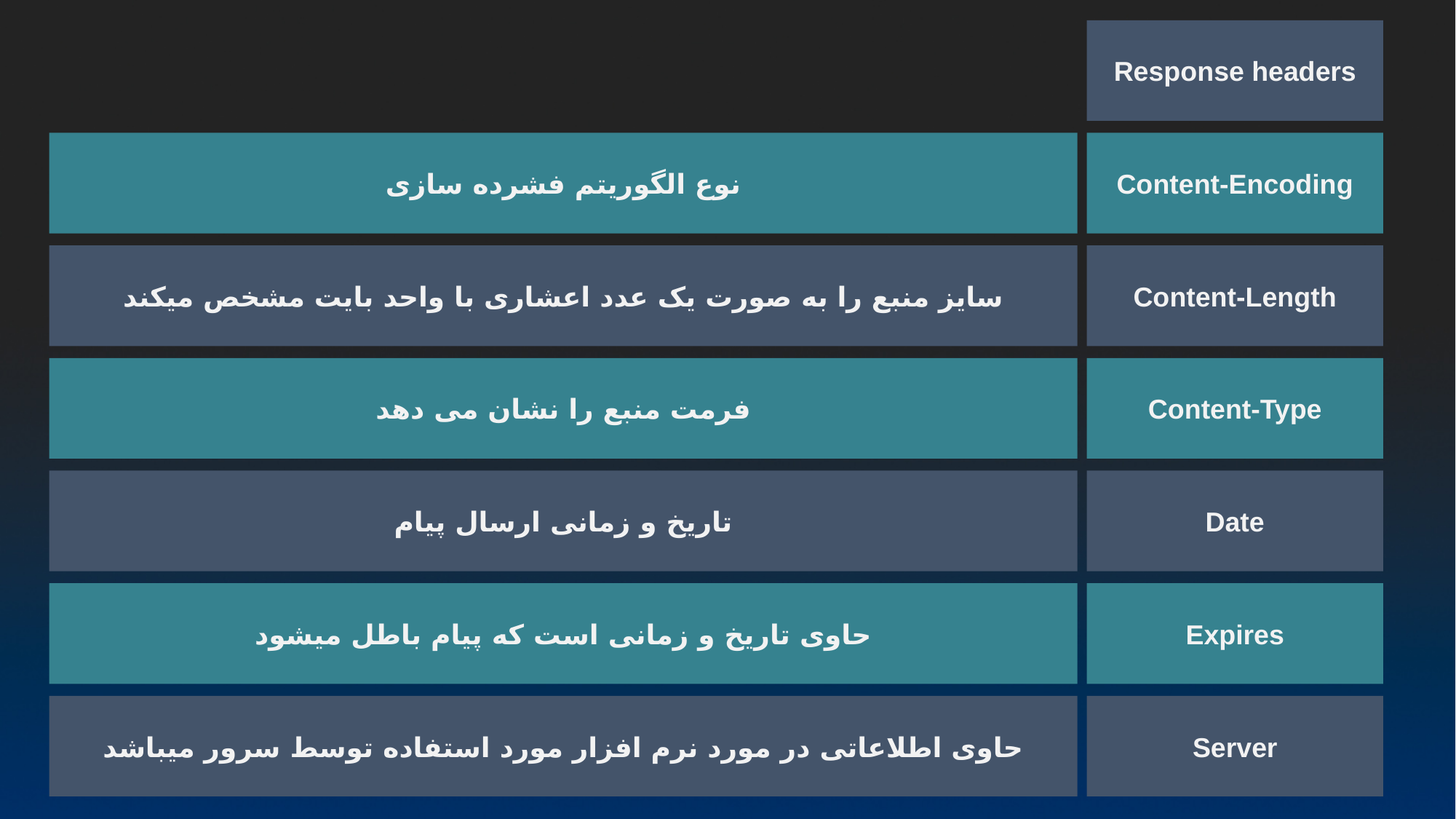

Response headers
نوع الگوریتم فشرده سازی
Content-Encoding
سایز منبع را به صورت یک عدد اعشاری با واحد بایت مشخص میکند
Content-Length
فرمت منبع را نشان می دهد
Content-Type
تاریخ و زمانی ارسال پیام
Date
حاوی تاریخ و زمانی است که پیام باطل میشود
Expires
حاوی اطلاعاتی در مورد نرم افزار مورد استفاده توسط سرور میباشد
Server